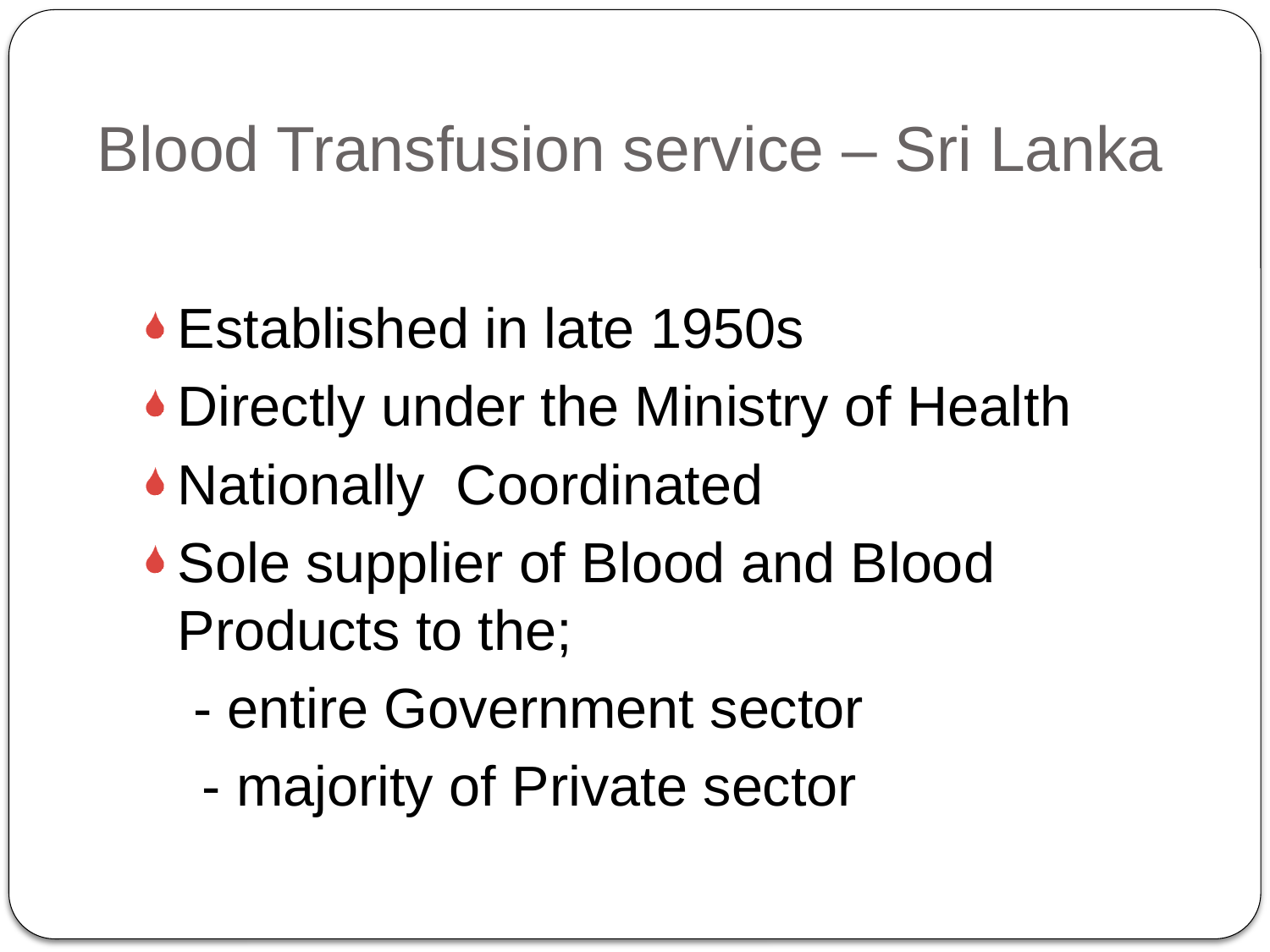

# Blood Transfusion service – Sri Lanka
Established in late 1950s
Directly under the Ministry of Health
Nationally  Coordinated
Sole supplier of Blood and Blood Products to the;
 	 - entire Government sector
    - majority of Private sector